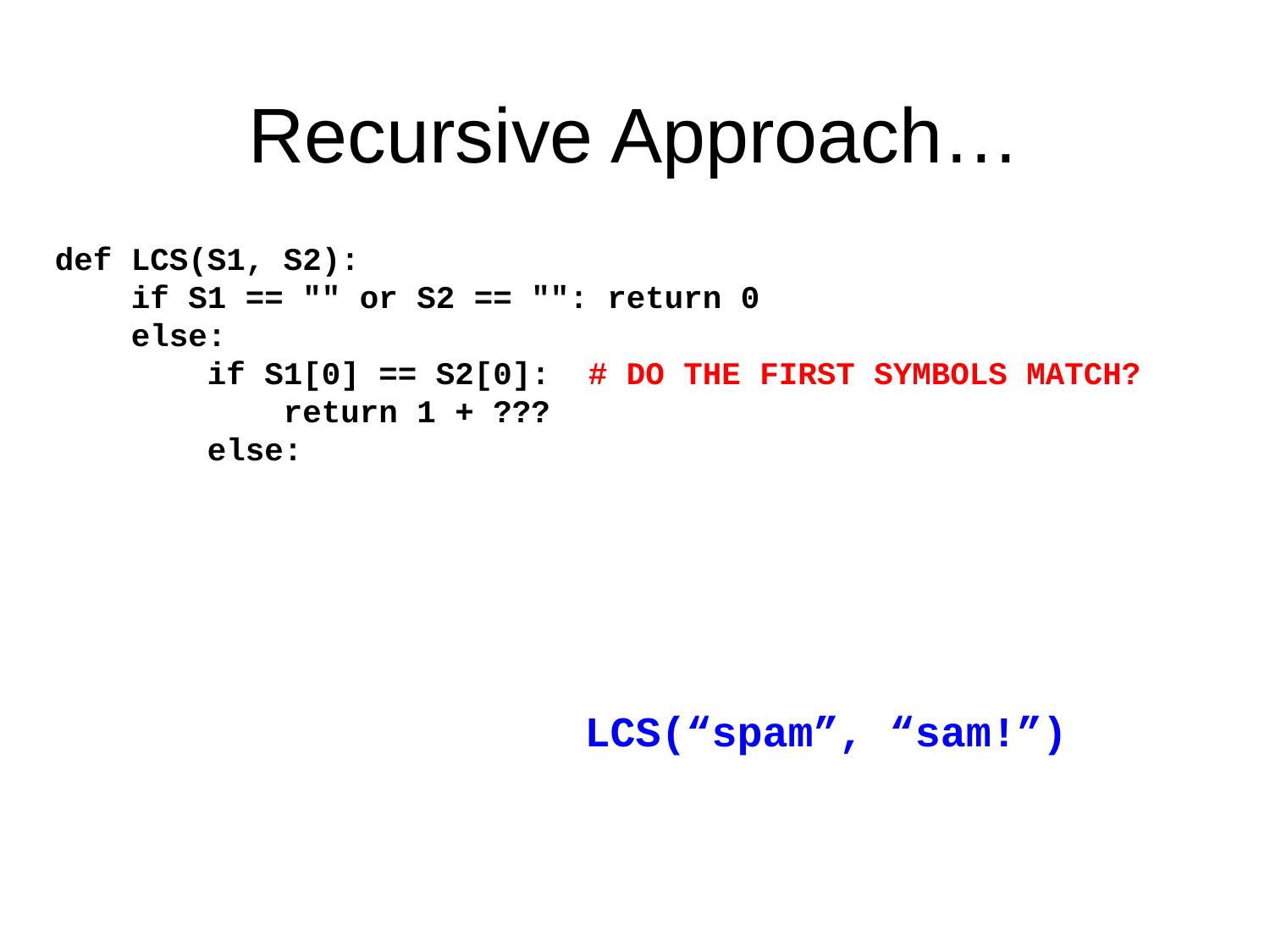

# Recursive Approach…
def LCS(S1, S2):
    if S1 == "" or S2 == "": return 0
    else:
        if S1[0] == S2[0]:  # DO THE FIRST SYMBOLS MATCH?
            return 1 + ???
        else:

LCS(“spam”, “sam!”)